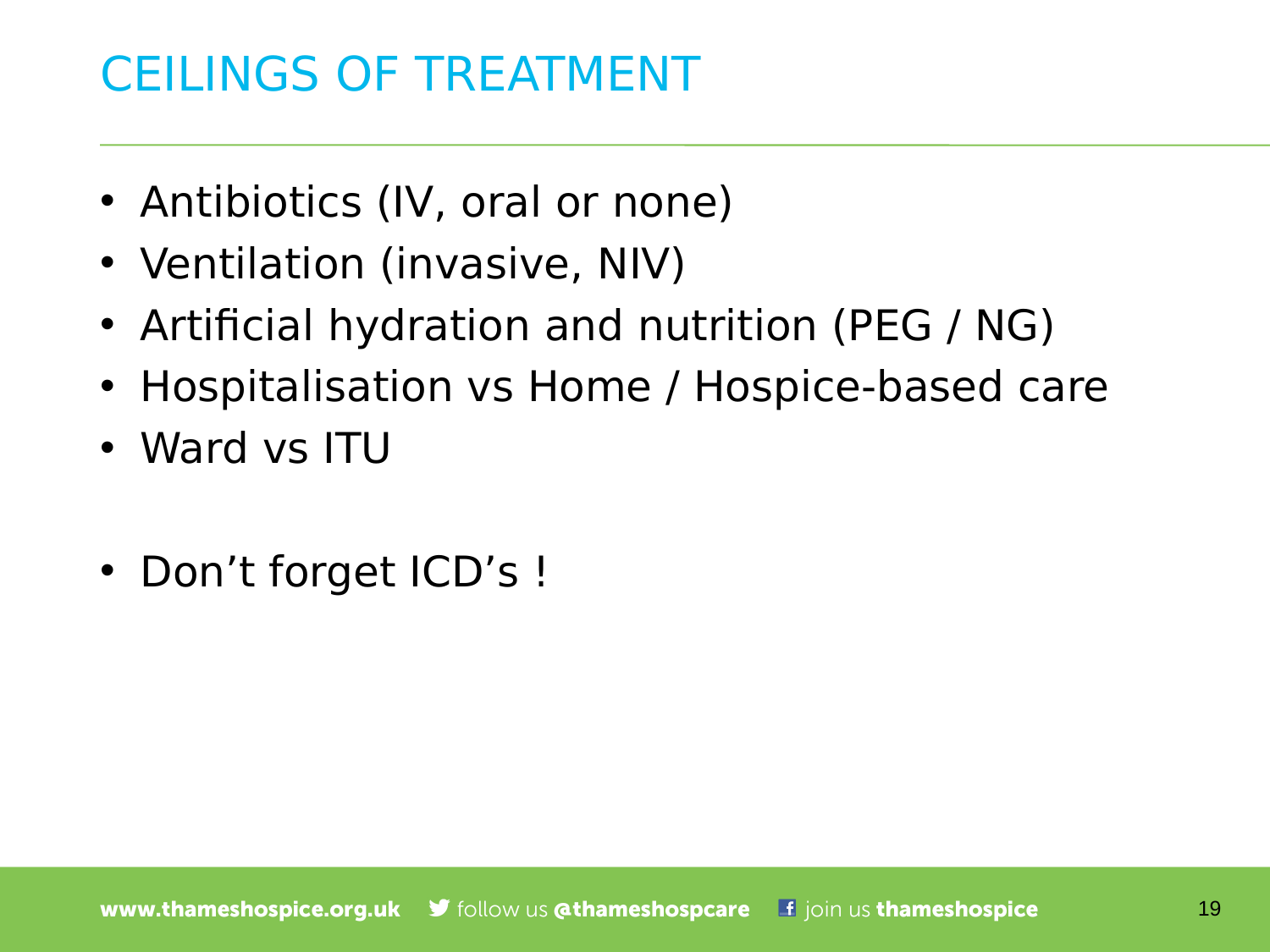

# CEILINGS OF TREATMENT
Antibiotics (IV, oral or none)
Ventilation (invasive, NIV)
Artificial hydration and nutrition (PEG / NG)
Hospitalisation vs Home / Hospice-based care
Ward vs ITU

Don’t forget ICD’s !

19